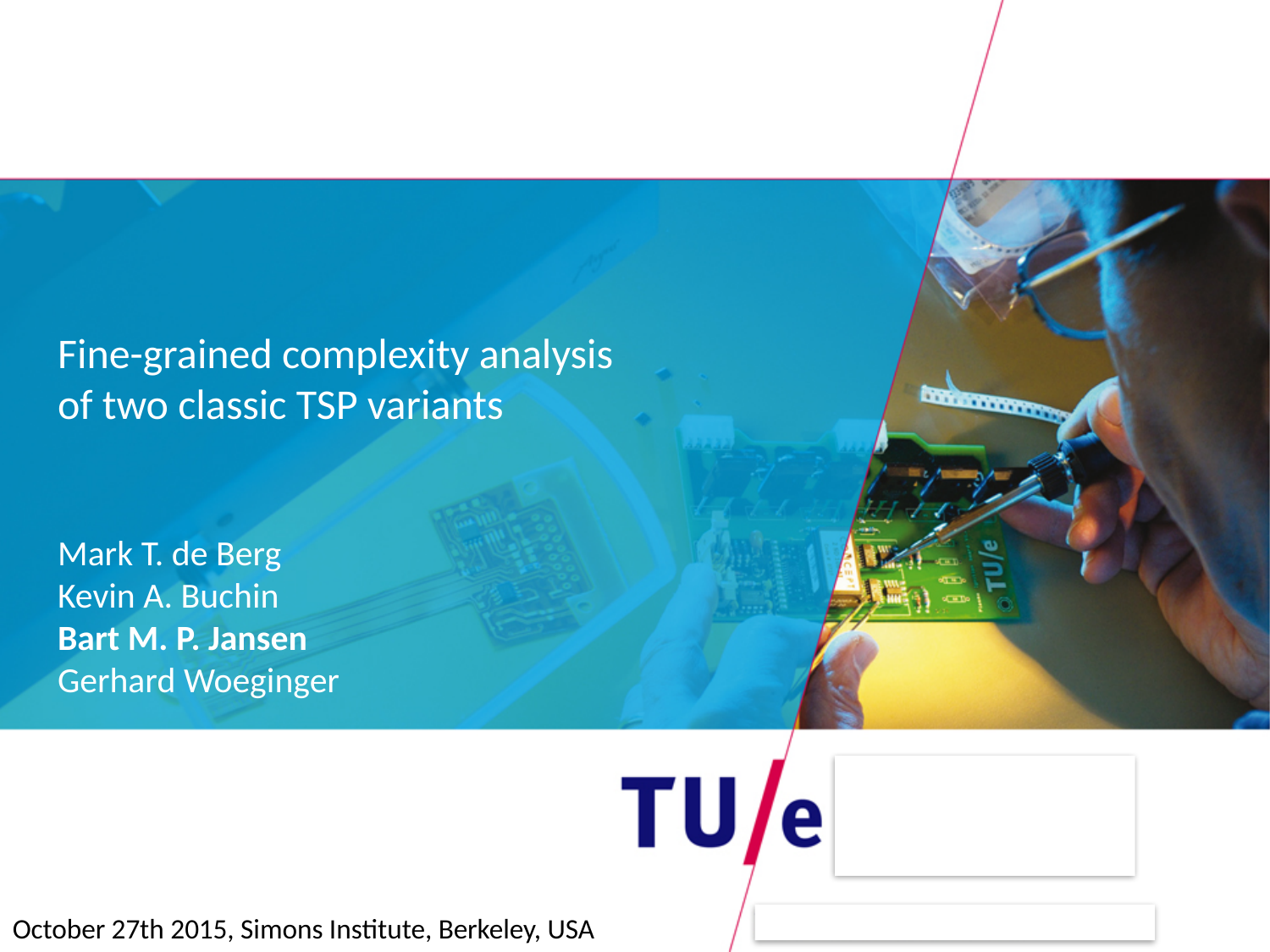

Fine-grained complexity analysis
of two classic TSP variants
Mark T. de Berg
Kevin A. Buchin
Bart M. P. Jansen
Gerhard Woeginger

October 27th 2015, Simons Institute, Berkeley, USA